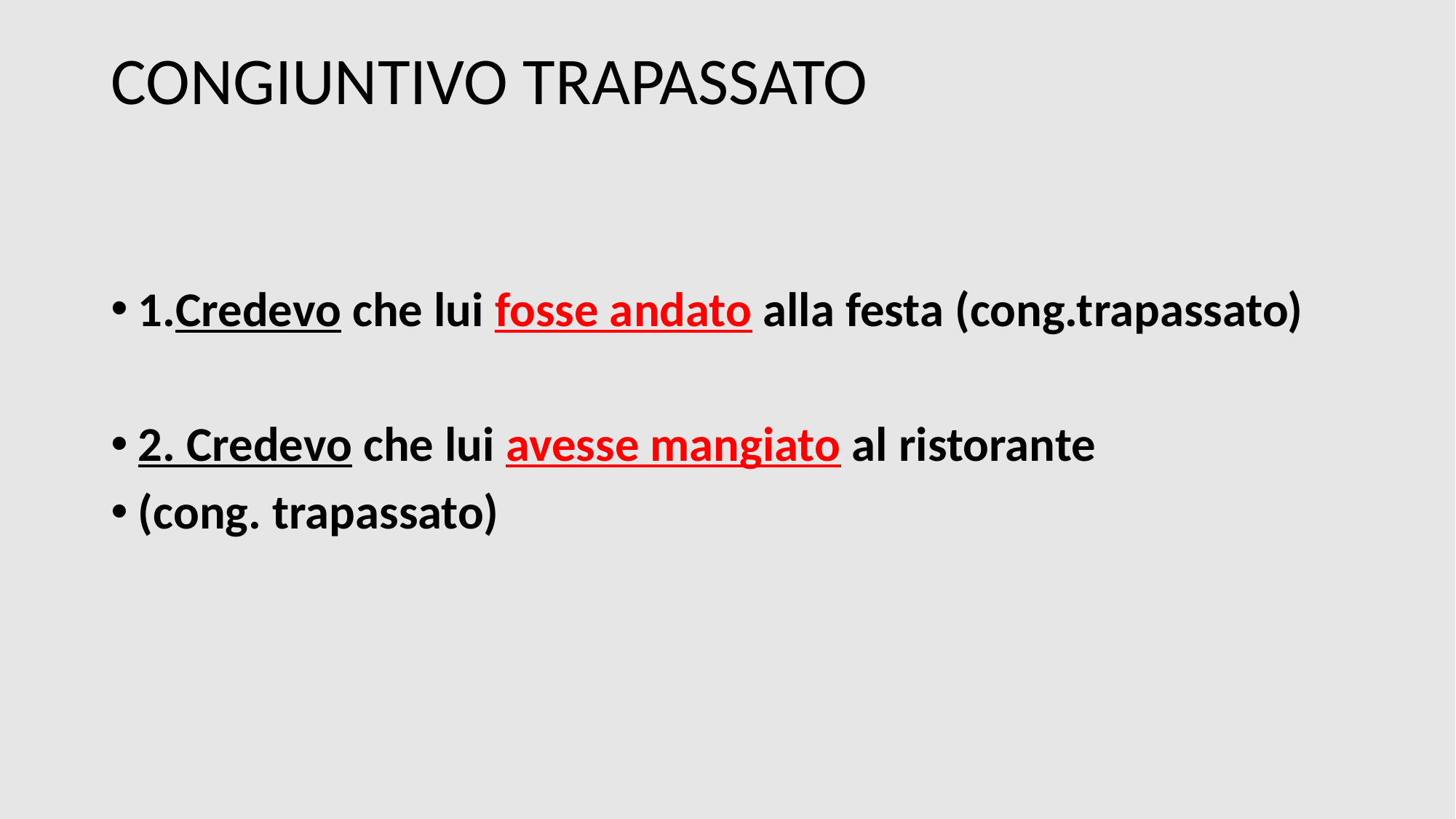

# CONGIUNTIVO TRAPASSATO

1.Credevo che lui fosse andato alla festa (cong.trapassato)

2. Credevo che lui avesse mangiato al ristorante
(cong. trapassato)